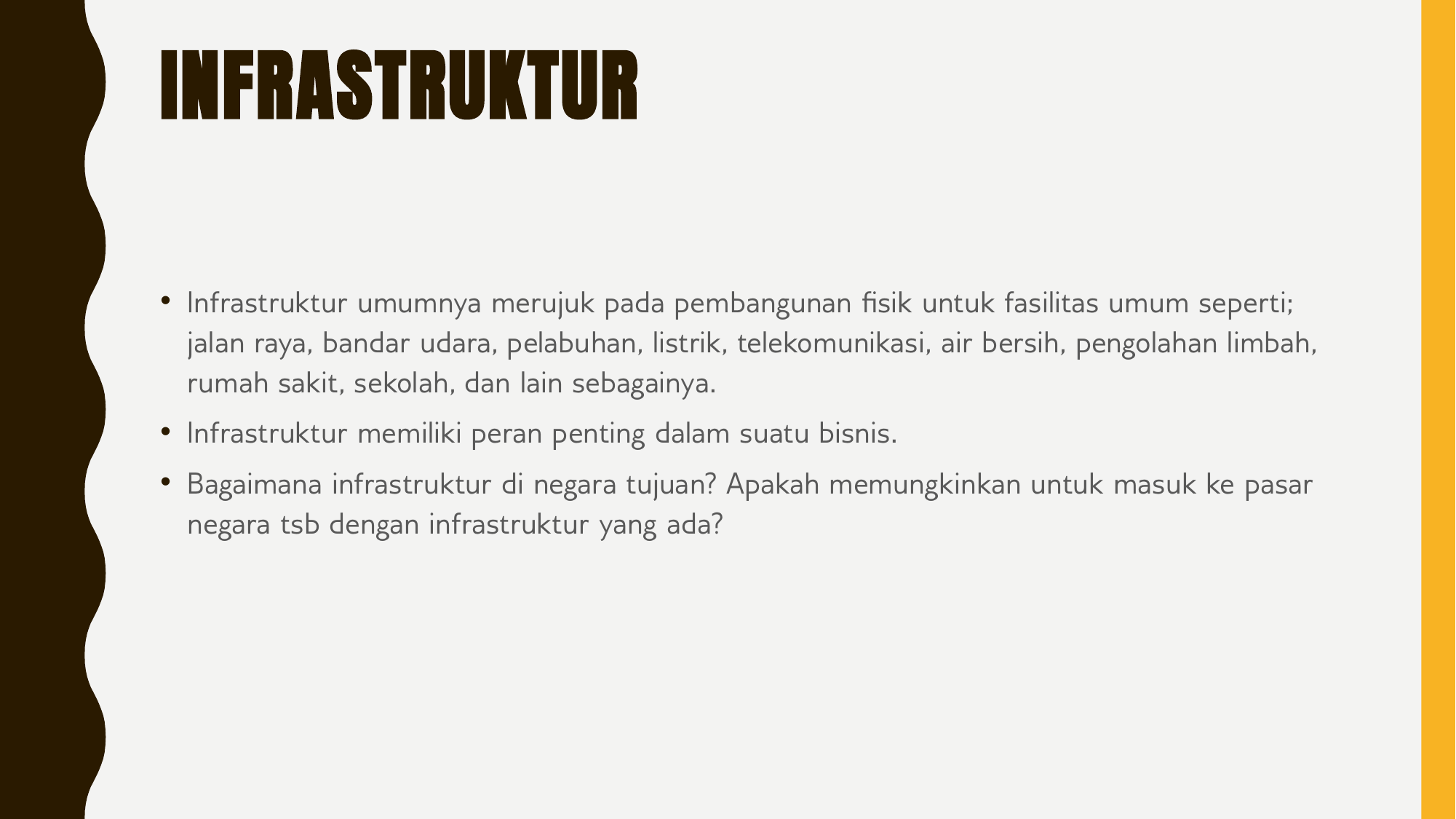

# Infrastruktur
Infrastruktur umumnya merujuk pada pembangunan fisik untuk fasilitas umum seperti; jalan raya, bandar udara, pelabuhan, listrik, telekomunikasi, air bersih, pengolahan limbah, rumah sakit, sekolah, dan lain sebagainya.
Infrastruktur memiliki peran penting dalam suatu bisnis.
Bagaimana infrastruktur di negara tujuan? Apakah memungkinkan untuk masuk ke pasar negara tsb dengan infrastruktur yang ada?